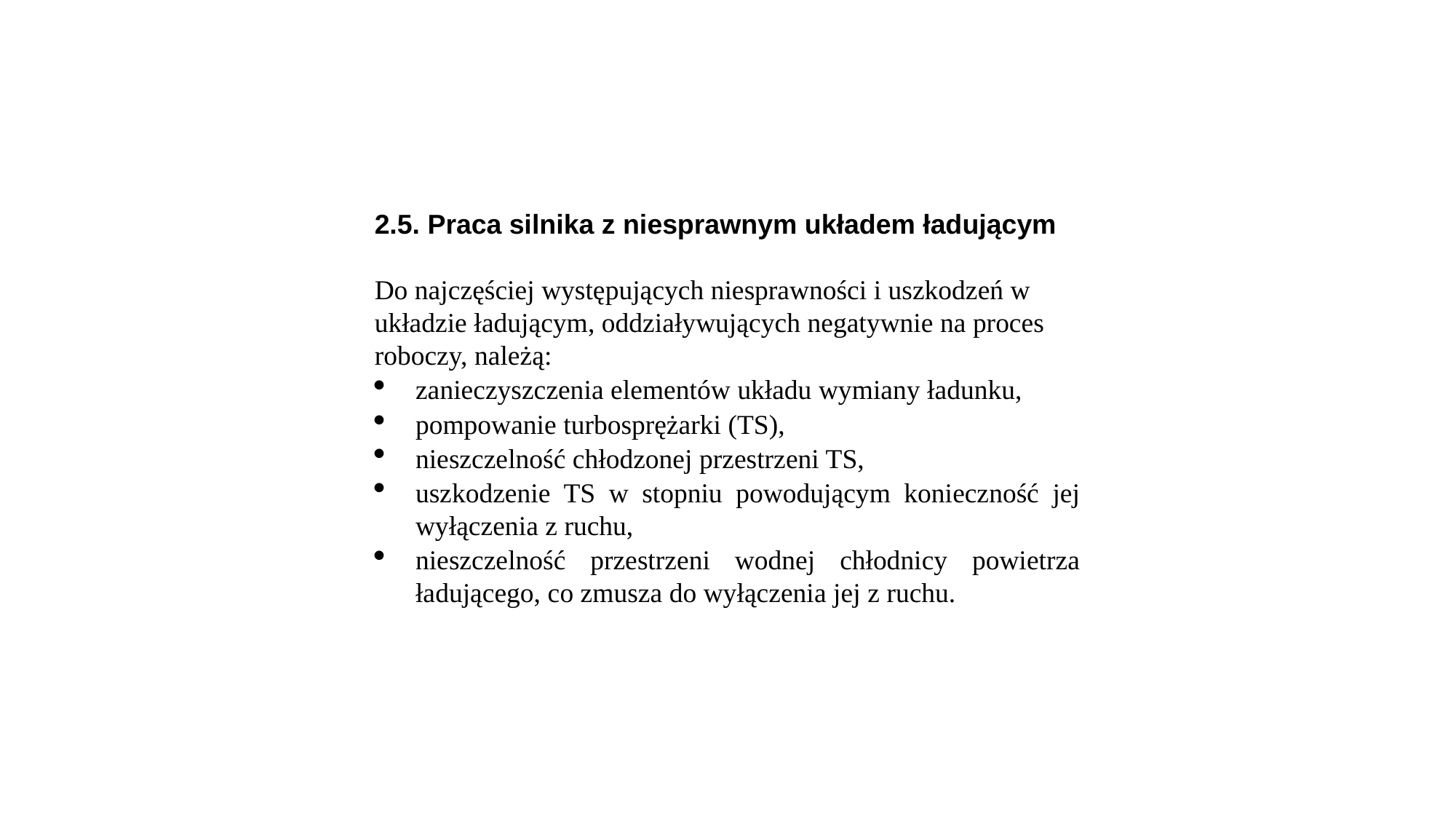

2.5. Praca silnika z niesprawnym układem ładującym

Do najczęściej występujących niesprawności i uszkodzeń w układzie ładującym, oddziaływujących negatywnie na proces roboczy, należą:
zanieczyszczenia elementów układu wymiany ładunku,
pompowanie turbosprężarki (TS),
nieszczelność chłodzonej przestrzeni TS,
uszkodzenie TS w stopniu powodującym konieczność jej wyłączenia z ruchu,
nieszczelność przestrzeni wodnej chłodnicy powietrza ładującego, co zmusza do wyłączenia jej z ruchu.